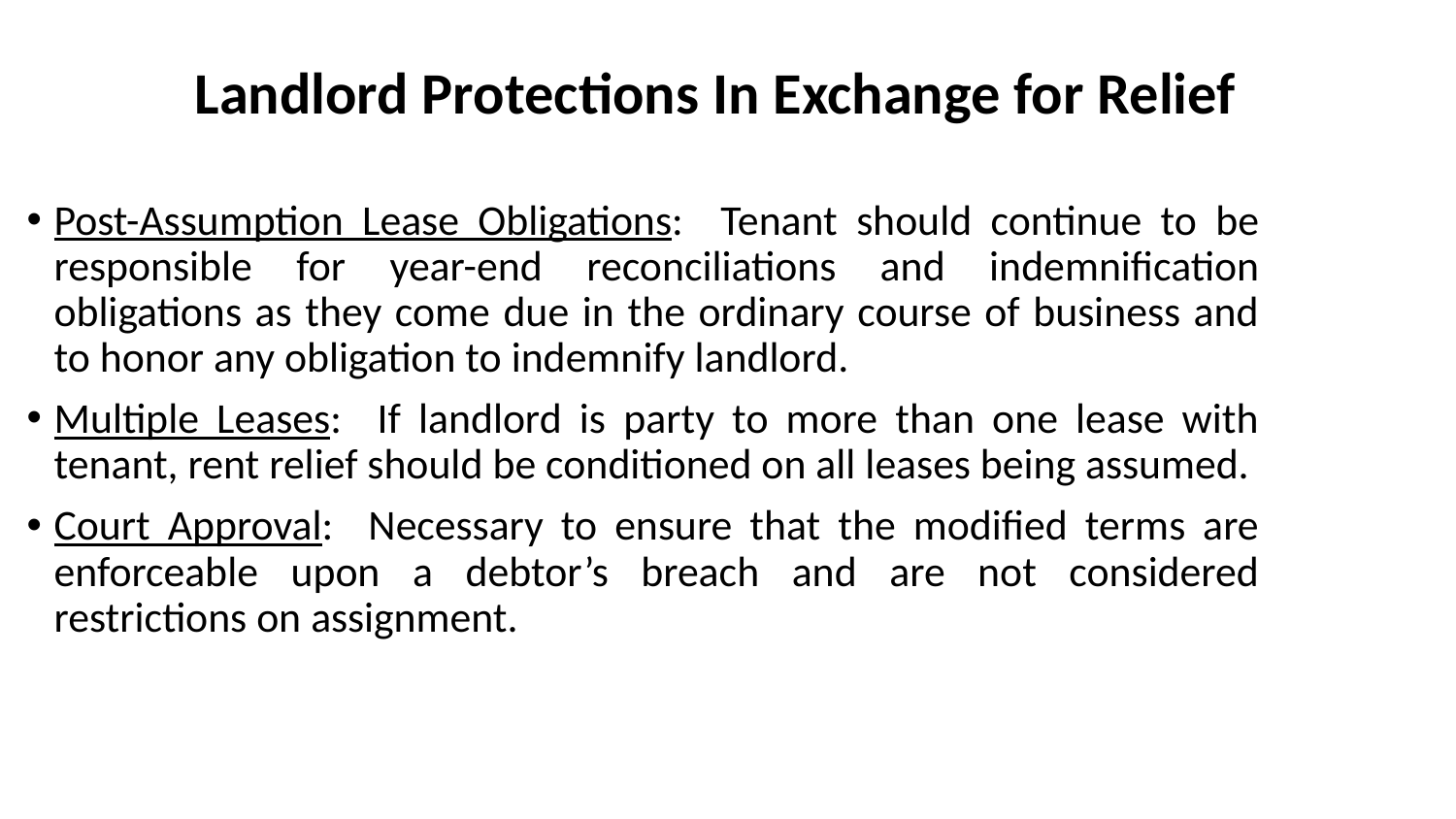

# Landlord Protections In Exchange for Relief
Post-Assumption Lease Obligations:  Tenant should continue to be responsible for year-end reconciliations and indemnification obligations as they come due in the ordinary course of business and to honor any obligation to indemnify landlord.
Multiple Leases:  If landlord is party to more than one lease with tenant, rent relief should be conditioned on all leases being assumed.
Court Approval:  Necessary to ensure that the modified terms are enforceable upon a debtor’s breach and are not considered restrictions on assignment.